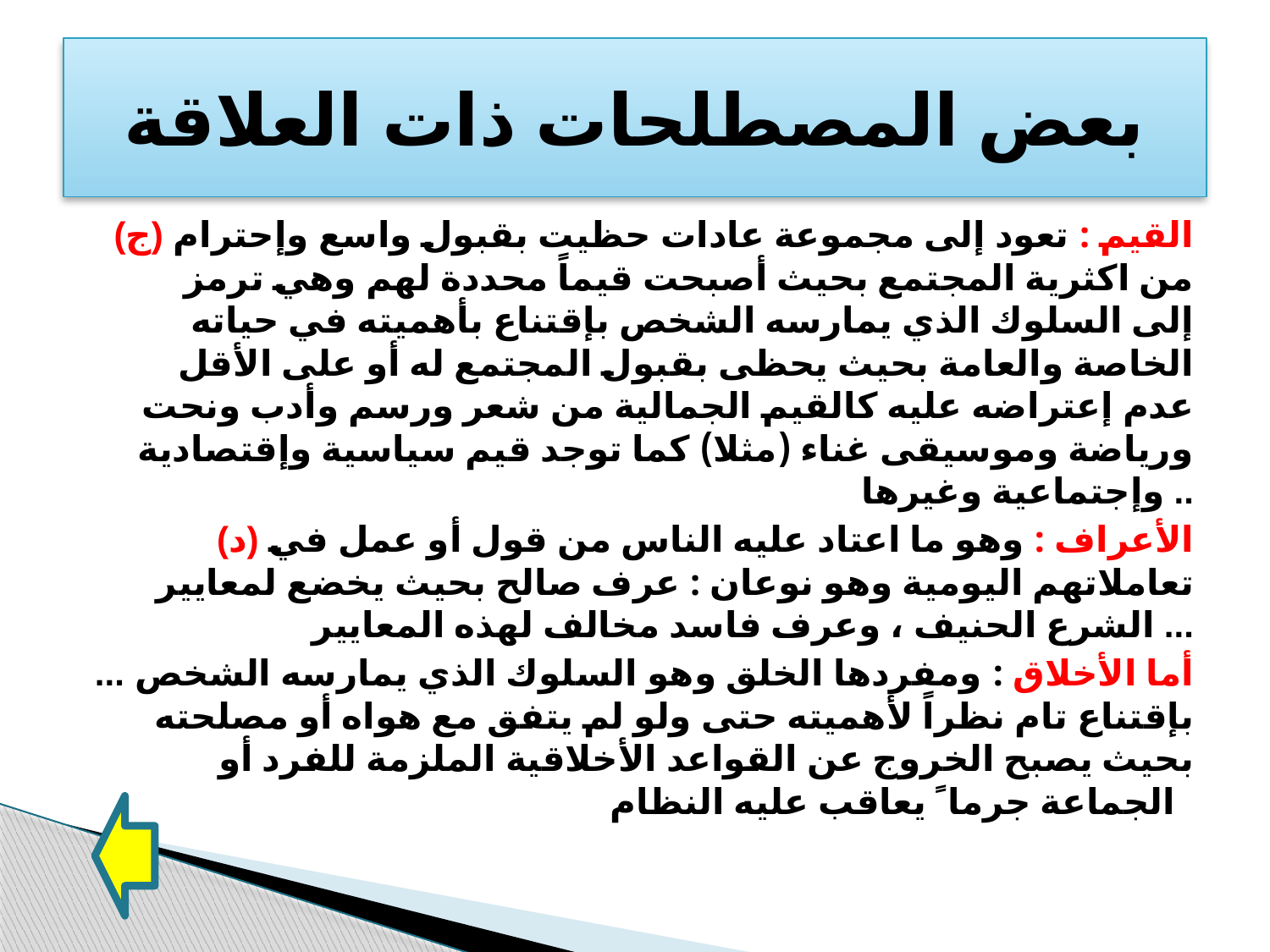

# بعض المصطلحات ذات العلاقة
(ج) القيم : تعود إلى مجموعة عادات حظيت بقبول واسع وإحترام من اكثرية المجتمع بحيث أصبحت قيماً محددة لهم وهي ترمز إلى السلوك الذي يمارسه الشخص بإقتناع بأهميته في حياته الخاصة والعامة بحيث يحظى بقبول المجتمع له أو على الأقل عدم إعتراضه عليه كالقيم الجمالية من شعر ورسم وأدب ونحت ورياضة وموسيقى غناء (مثلا) كما توجد قيم سياسية وإقتصادية وإجتماعية وغيرها ..
(د) الأعراف : وهو ما اعتاد عليه الناس من قول أو عمل في تعاملاتهم اليومية وهو نوعان : عرف صالح بحيث يخضع لمعايير الشرع الحنيف ، وعرف فاسد مخالف لهذه المعايير ...
... أما الأخلاق : ومفردها الخلق وهو السلوك الذي يمارسه الشخص بإقتناع تام نظراً لأهميته حتى ولو لم يتفق مع هواه أو مصلحته بحيث يصبح الخروج عن القواعد الأخلاقية الملزمة للفرد أو الجماعة جرما ً يعاقب عليه النظام